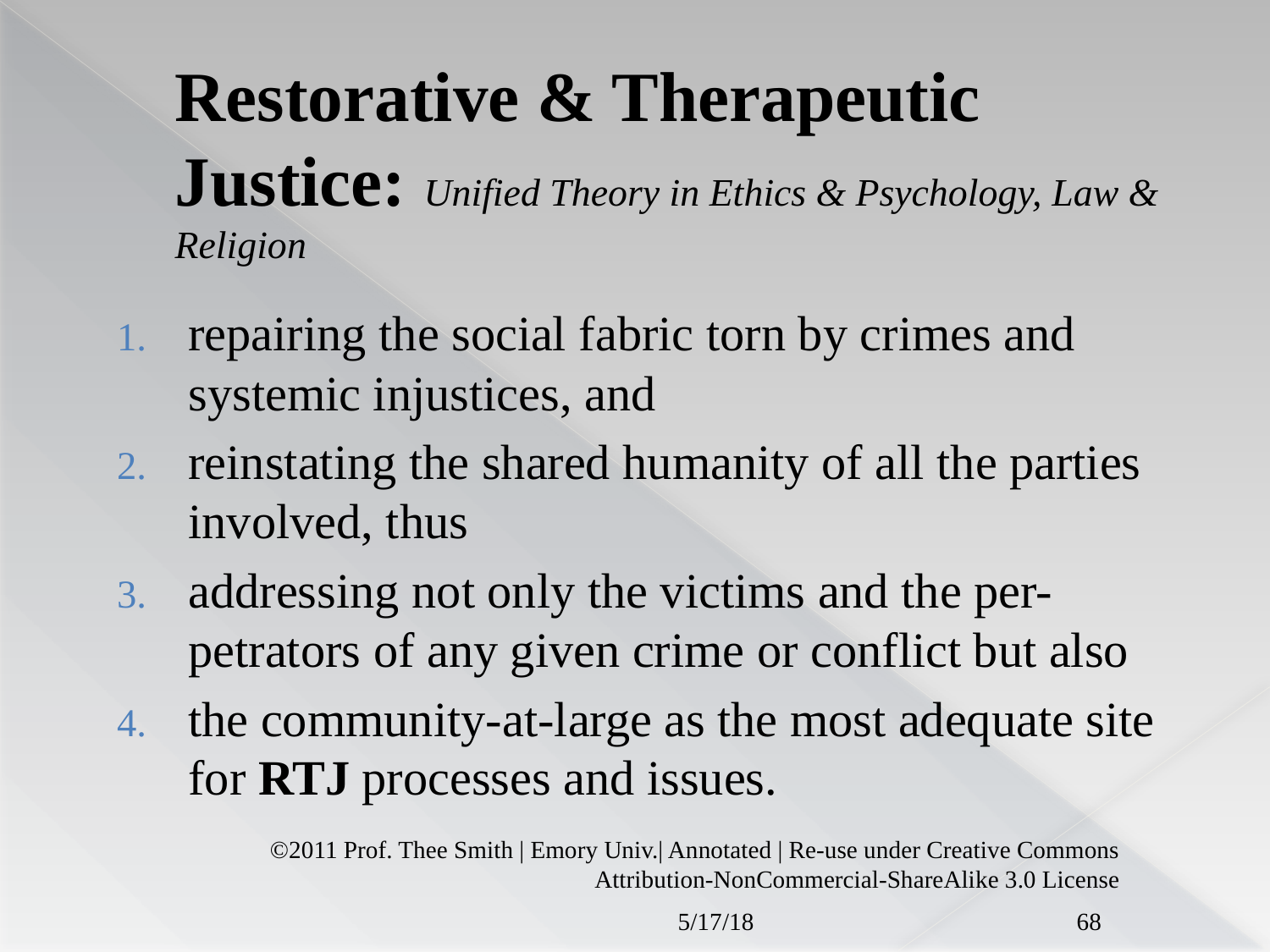

# Restorative & Therapeutic Justice: Unified Theory in Ethics & Psychology, Law & Religion

repairing the social fabric torn by crimes and systemic injustices, and
reinstating the shared humanity of all the parties involved, thus
addressing not only the victims and the per-petrators of any given crime or conflict but also
the community-at-large as the most adequate site for RTJ processes and issues.
©2011 Prof. Thee Smith | Emory Univ.| Annotated | Re-use under Creative Commons Attribution-NonCommercial-ShareAlike 3.0 License
5/17/18
68